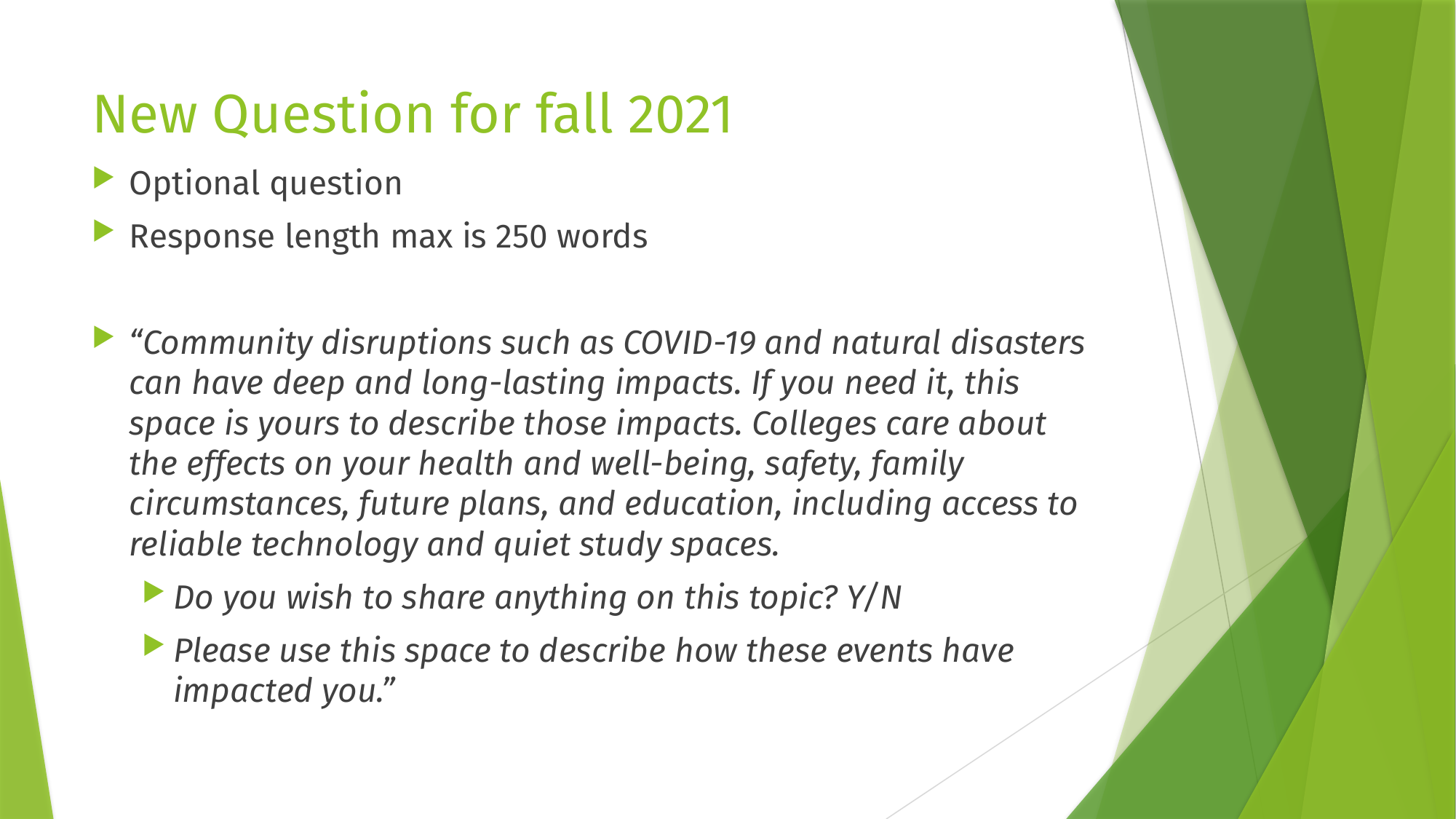

# New Question for fall 2021
Optional question
Response length max is 250 words

“Community disruptions such as COVID-19 and natural disasters can have deep and long-lasting impacts. If you need it, this space is yours to describe those impacts. Colleges care about the effects on your health and well-being, safety, family circumstances, future plans, and education, including access to reliable technology and quiet study spaces.
Do you wish to share anything on this topic? Y/N
Please use this space to describe how these events have impacted you.”